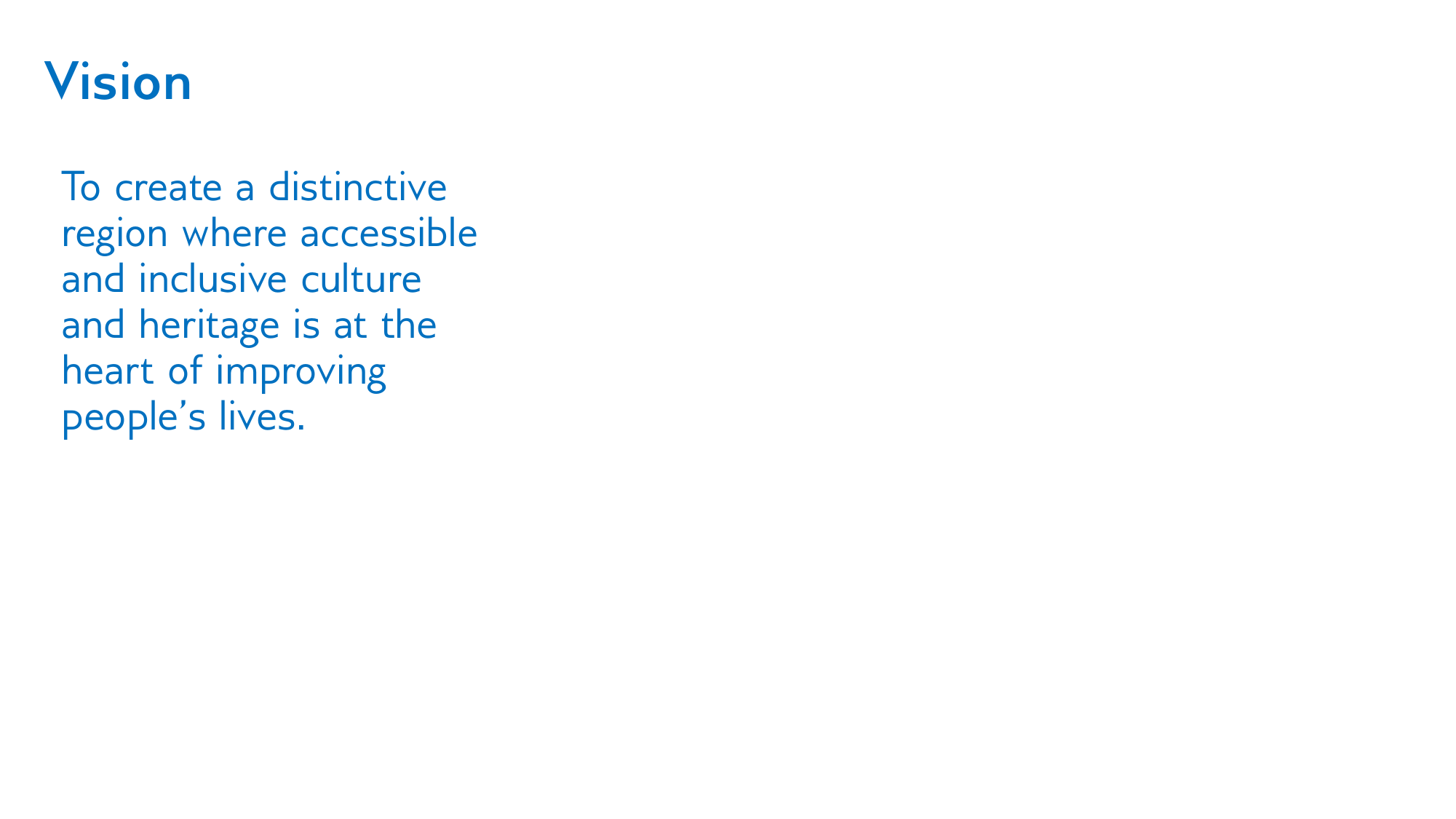

Vision
To create a distinctive region where accessible and inclusive culture and heritage is at the heart of improving people’s lives.